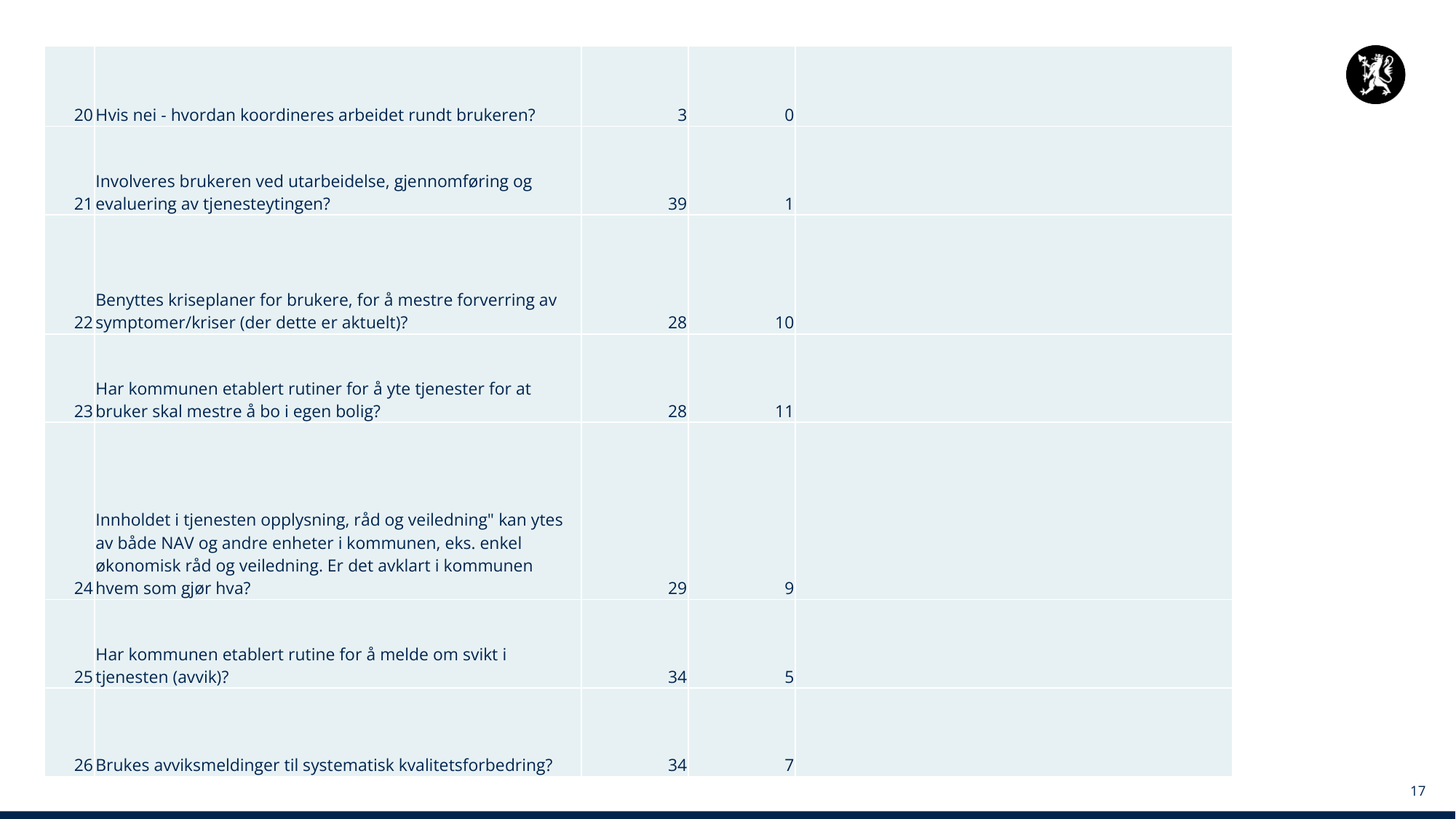

| 20 | Hvis nei - hvordan koordineres arbeidet rundt brukeren? | 3 | 0 |  |
| --- | --- | --- | --- | --- |
| 21 | Involveres brukeren ved utarbeidelse, gjennomføring og evaluering av tjenesteytingen? | 39 | 1 |  |
| 22 | Benyttes kriseplaner for brukere, for å mestre forverring av symptomer/kriser (der dette er aktuelt)? | 28 | 10 |  |
| 23 | Har kommunen etablert rutiner for å yte tjenester for at bruker skal mestre å bo i egen bolig? | 28 | 11 |  |
| 24 | Innholdet i tjenesten opplysning, råd og veiledning" kan ytes av både NAV og andre enheter i kommunen, eks. enkel økonomisk råd og veiledning. Er det avklart i kommunen hvem som gjør hva? | 29 | 9 |  |
| 25 | Har kommunen etablert rutine for å melde om svikt i tjenesten (avvik)? | 34 | 5 |  |
| 26 | Brukes avviksmeldinger til systematisk kvalitetsforbedring? | 34 | 7 |  |